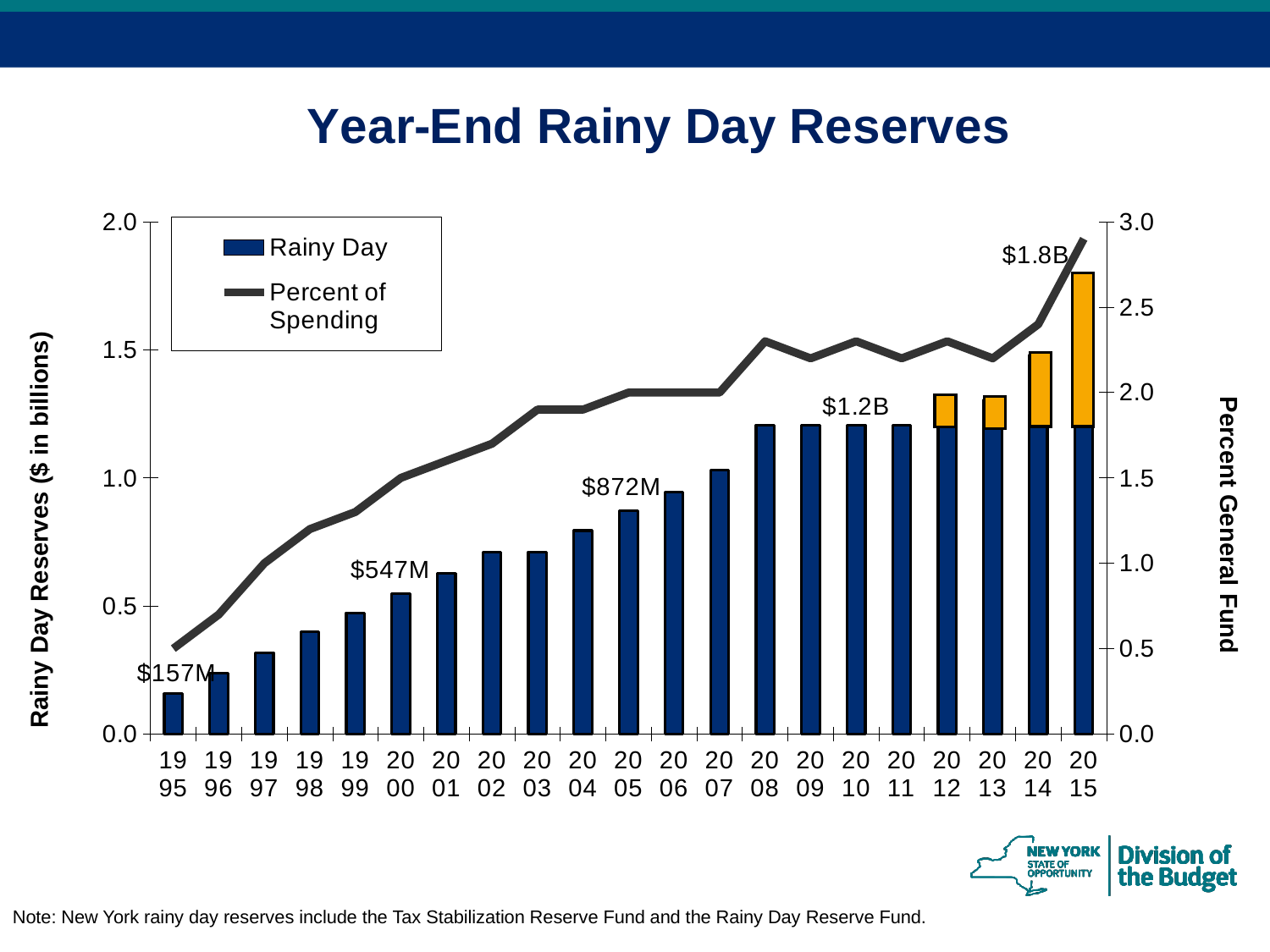

### Chart: Year-End Rainy Day Reserves

| Category | Rainy Day | Percent of Spending |
|---|---|---|
| 1995 | 0.157 | 0.5 |
| 1996 | 0.237 | 0.7 |
| 1997 | 0.317 | 1.0 |
| 1998 | 0.4 | 1.2 |
| 1999 | 0.473 | 1.3 |
| 2000 | 0.547 | 1.5 |
| 2001 | 0.627 | 1.6 |
| 2002 | 0.71 | 1.7 |
| 2003 | 0.71 | 1.9 |
| 2004 | 0.794 | 1.9 |
| 2005 | 0.872 | 2.0 |
| 2006 | 0.944 | 2.0 |
| 2007 | 1.031 | 2.0 |
| 2008 | 1.206 | 2.3 |
| 2009 | 1.206 | 2.2 |
| 2010 | 1.206 | 2.3 |
| 2011 | 1.206 | 2.2 |
| 2012 | 1.306 | 2.3 |
| 2013 | 1.306 | 2.2 |
| 2014 | 1.481 | 2.4 |
| 2015 | 1.796 | 2.9 |
Rainy Day Reserves ($ in billions)
Percent General Fund
Note: New York rainy day reserves include the Tax Stabilization Reserve Fund and the Rainy Day Reserve Fund.